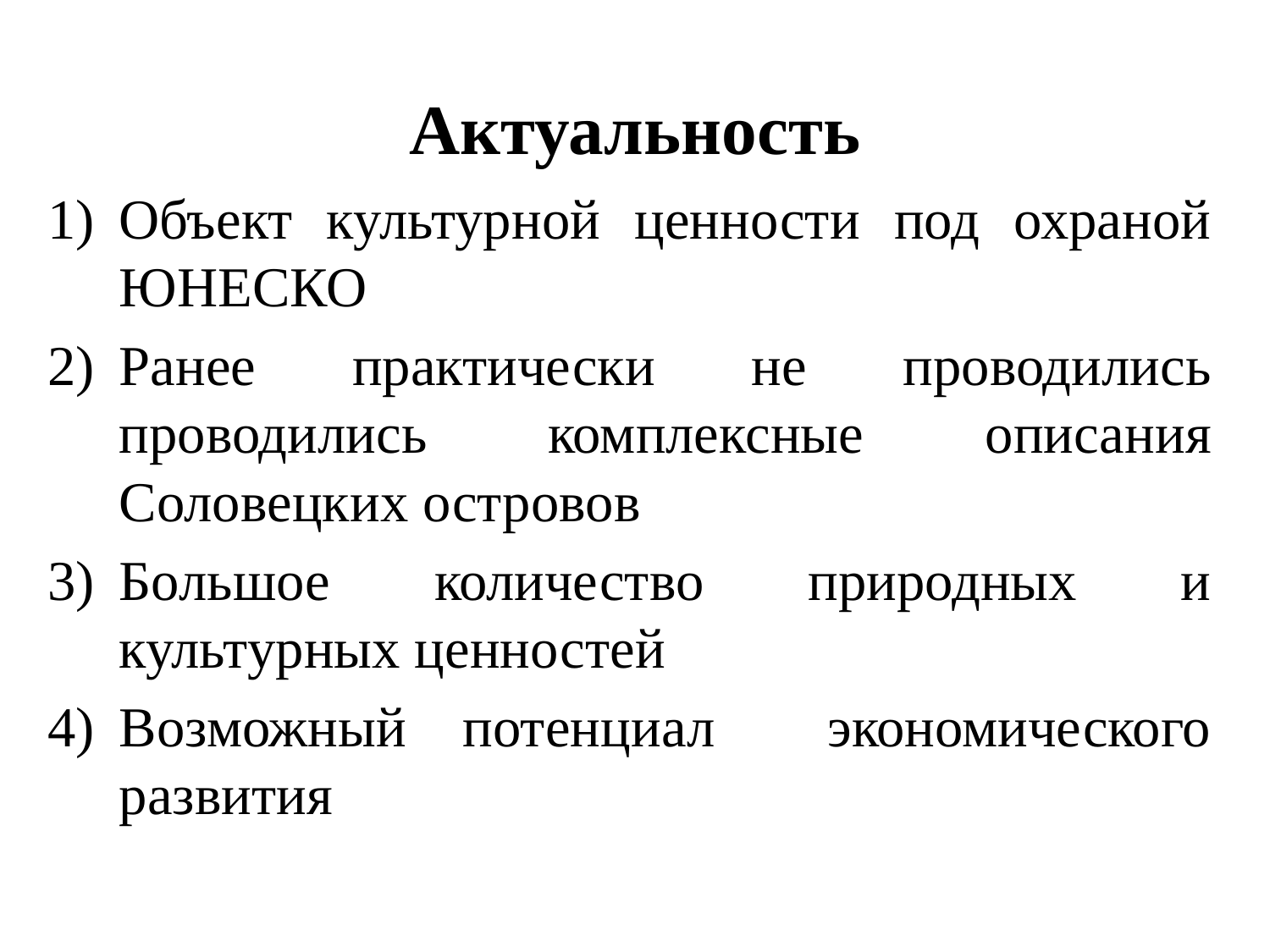

# Актуальность
Объект культурной ценности под охраной ЮНЕСКО
Ранее практически не проводились проводились комплексные описания Соловецких островов
Большое количество природных и культурных ценностей
Возможный потенциал  экономического развития